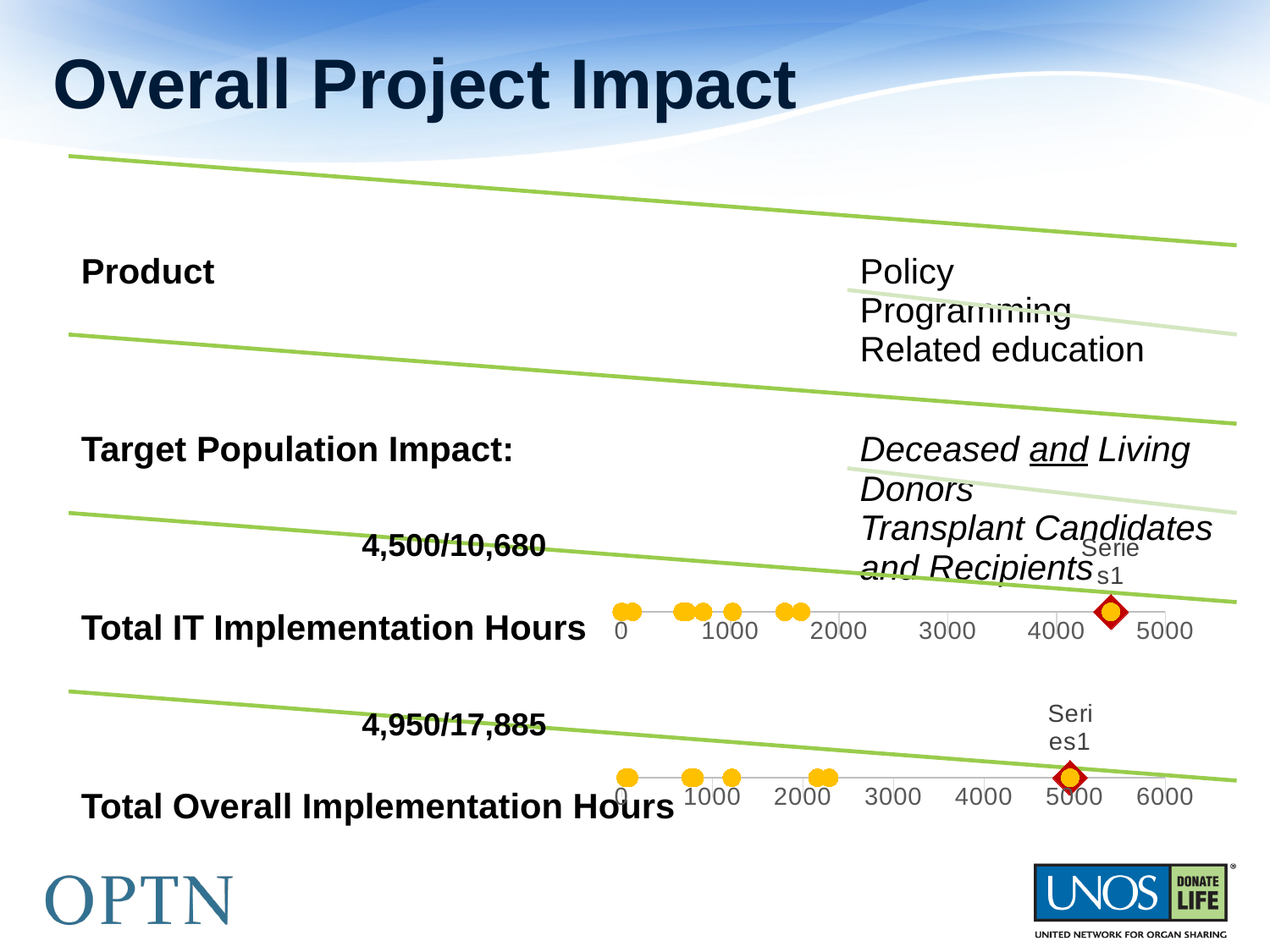

# Overall Project Impact
Product
Policy
Programming
Related education
Target Population Impact:
Deceased and Living Donors
Total IT Implementation Hours
Total Overall Implementation Hours

### Chart

| Category | IT Implementation Hours | Proposal to Align OPTN Policies with the 2013 PHS Guideline for Reducing Transmission of Human Immunodeficiency Virus (HIV), Hepatitis B Virus (HBV), and Hepatitis C Virus (HCV) Through Solid Organ Transplantation |
|---|---|---|
4,500/10,680
4,950/17,885

### Chart

| Category | Total Implementation Hours | Proposal to Align OPTN Policies with the 2013 PHS Guideline for Reducing Transmission of Human Immunodeficiency Virus (HIV), Hepatitis B Virus (HBV), and Hepatitis C Virus (HCV) Through Solid Organ Transplantation |
|---|---|---|